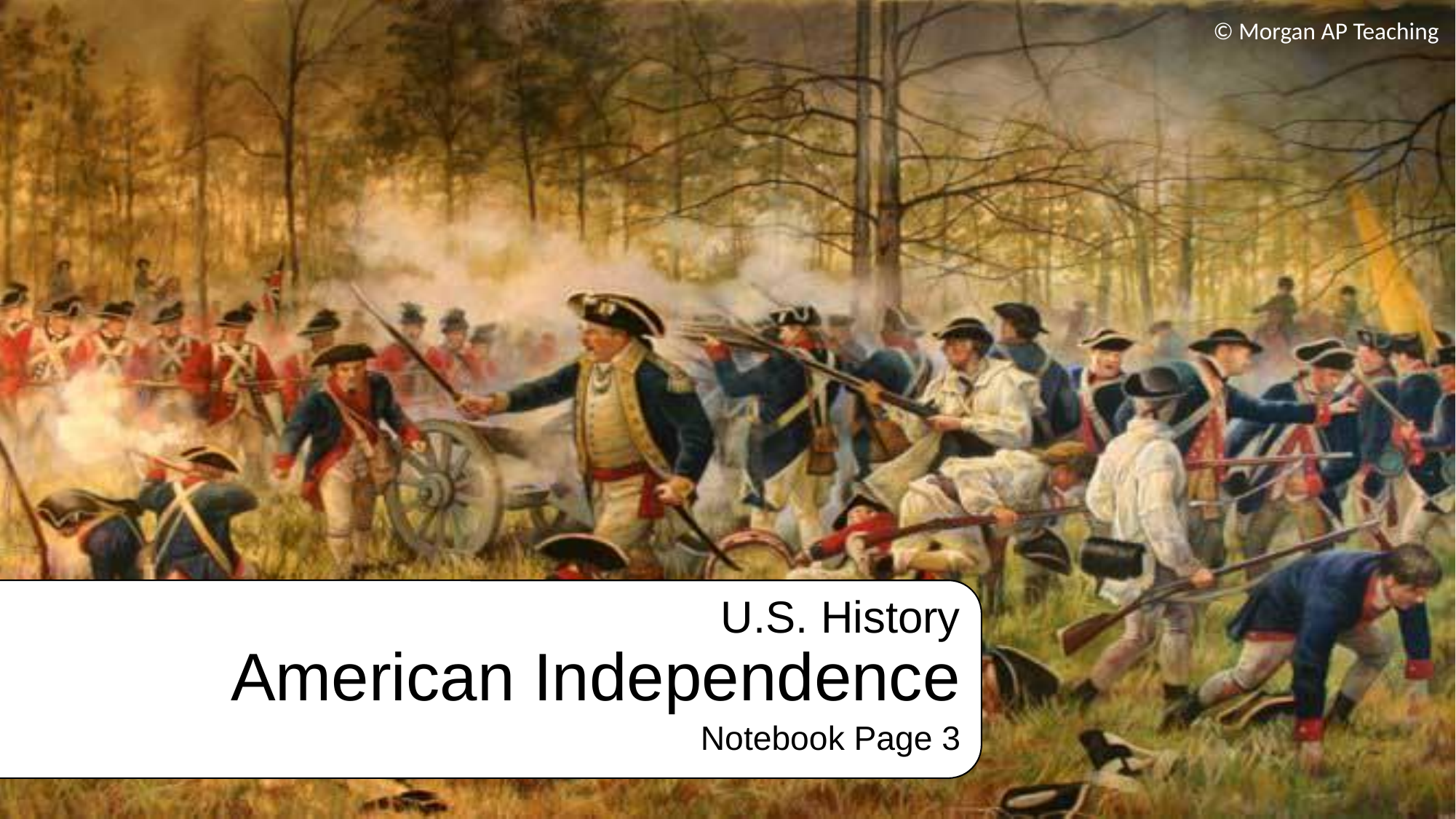

© Morgan AP Teaching
U.S. History
American Independence
Notebook Page 3